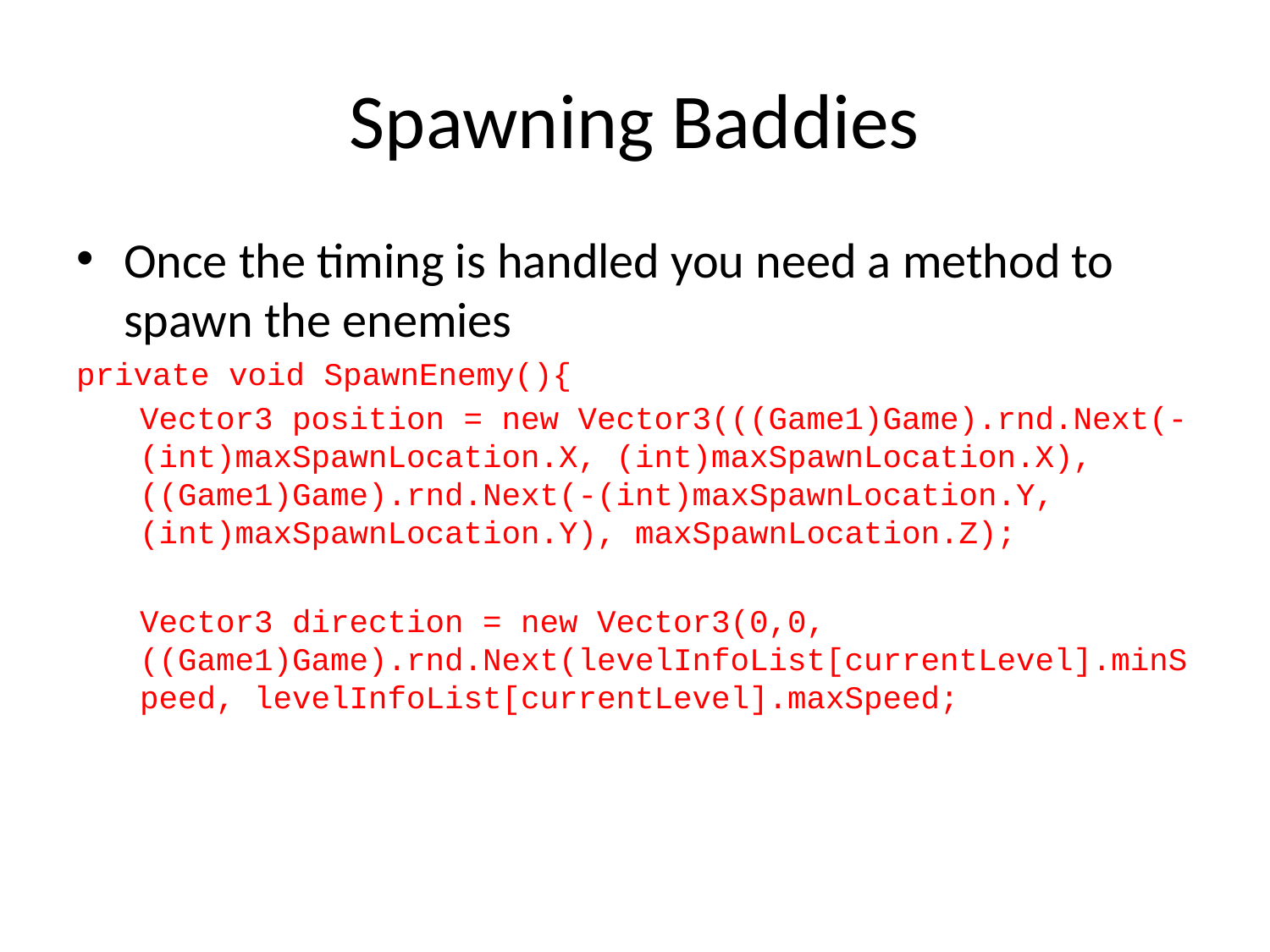

# Spawning Baddies
Once the timing is handled you need a method to spawn the enemies
private void SpawnEnemy(){
Vector3 position = new Vector3(((Game1)Game).rnd.Next(-(int)maxSpawnLocation.X, (int)maxSpawnLocation.X), ((Game1)Game).rnd.Next(-(int)maxSpawnLocation.Y, (int)maxSpawnLocation.Y), maxSpawnLocation.Z);

Vector3 direction = new Vector3(0,0,((Game1)Game).rnd.Next(levelInfoList[currentLevel].minSpeed, levelInfoList[currentLevel].maxSpeed;